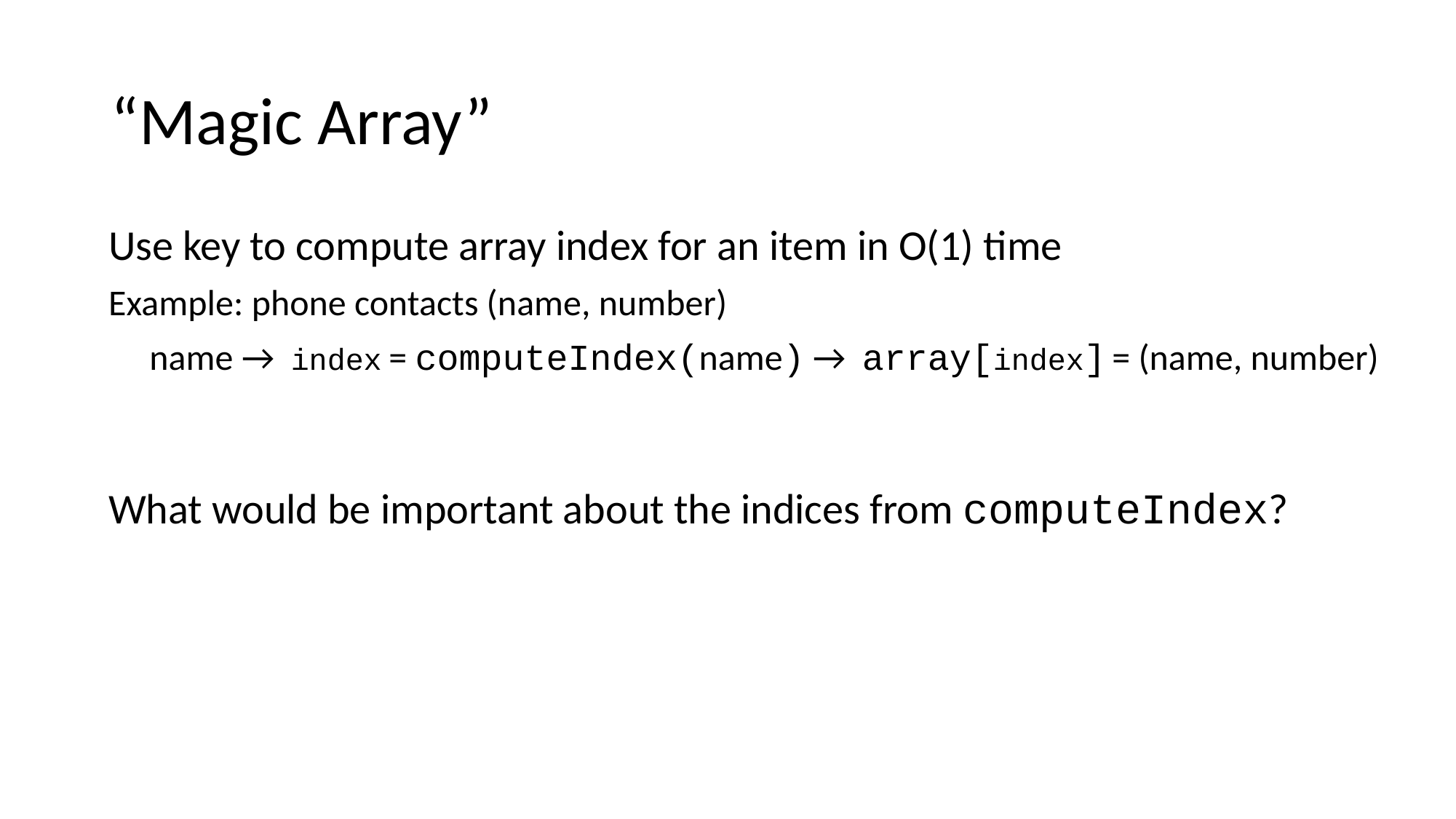

# “Magic Array”
Use key to compute array index for an item in O(1) time
Example: phone contacts (name, number)
     name →  index = computeIndex(name) →  array[index] = (name, number)

What would be important about the indices from computeIndex?